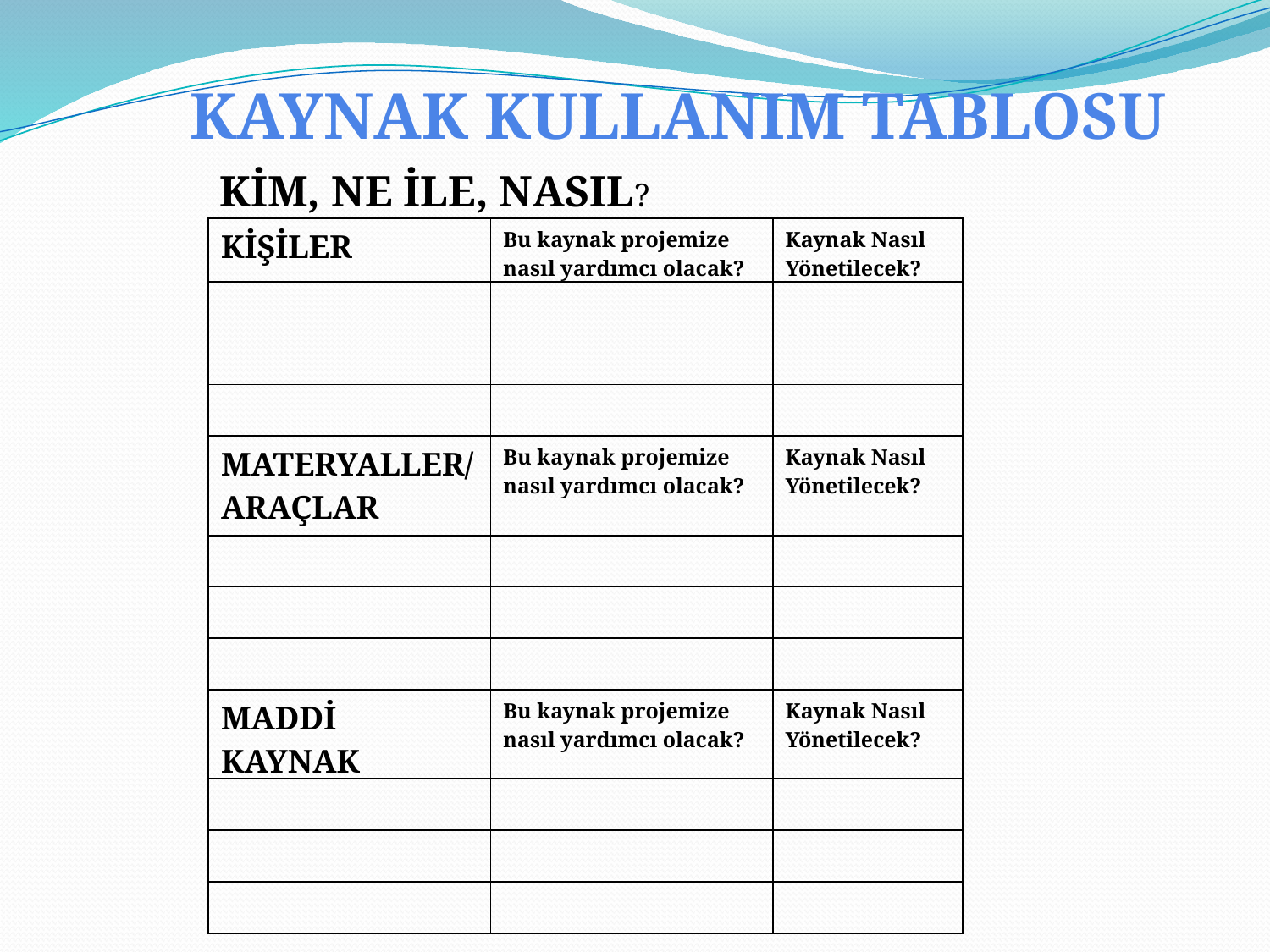

KAYNAK KULLANIM TABLOSU
KİM, NE İLE, NASIL?
| KİŞİLER | Bu kaynak projemize nasıl yardımcı olacak? | Kaynak Nasıl Yönetilecek? |
| --- | --- | --- |
|  |  |  |
|  |  |  |
|  |  |  |
| MATERYALLER/ARAÇLAR | Bu kaynak projemize nasıl yardımcı olacak? | Kaynak Nasıl Yönetilecek? |
|  |  |  |
|  |  |  |
|  |  |  |
| MADDİ KAYNAK | Bu kaynak projemize nasıl yardımcı olacak? | Kaynak Nasıl Yönetilecek? |
|  |  |  |
|  |  |  |
|  |  |  |